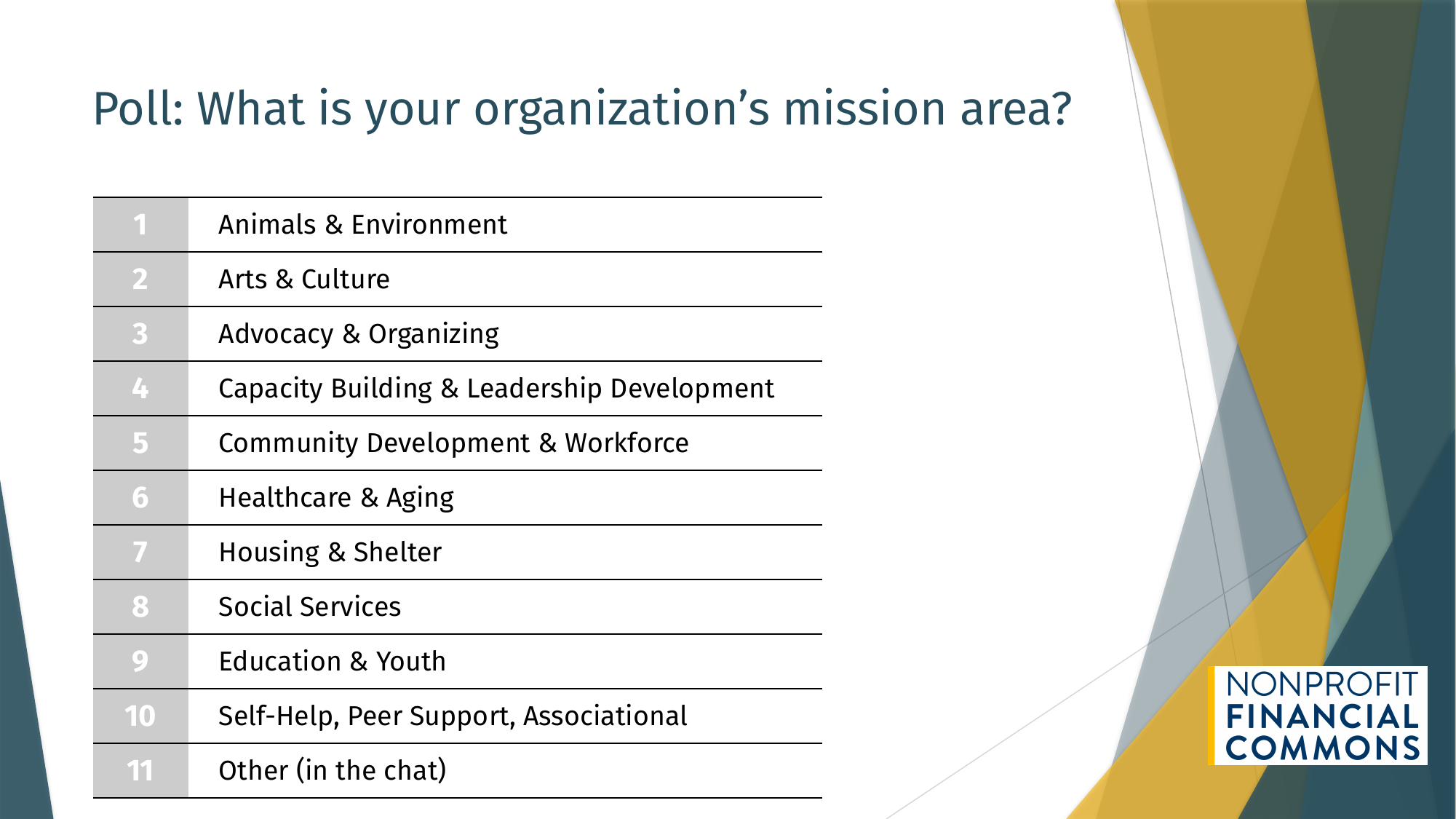

# Poll: What is your organization’s mission area?
| 1 | Animals & Environment |
| --- | --- |
| 2 | Arts & Culture |
| 3 | Advocacy & Organizing |
| 4 | Capacity Building & Leadership Development |
| 5 | Community Development & Workforce |
| 6 | Healthcare & Aging |
| 7 | Housing & Shelter |
| 8 | Social Services |
| 9 | Education & Youth |
| 10 | Self-Help, Peer Support, Associational |
| 11 | Other (in the chat) |